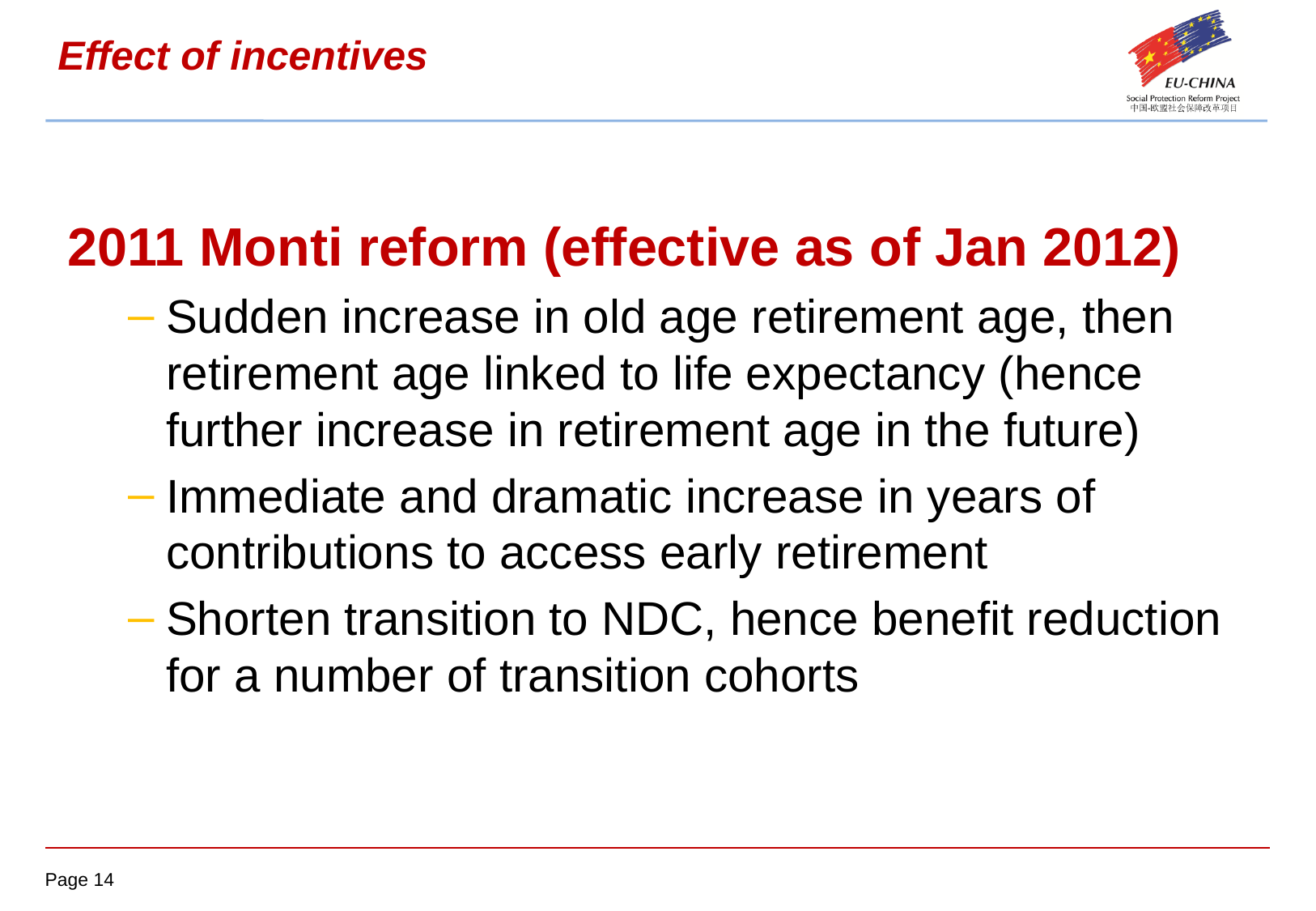

# Effect of incentives

2011 Monti reform (effective as of Jan 2012)
Sudden increase in old age retirement age, then retirement age linked to life expectancy (hence further increase in retirement age in the future)
Immediate and dramatic increase in years of contributions to access early retirement
Shorten transition to NDC, hence benefit reduction for a number of transition cohorts